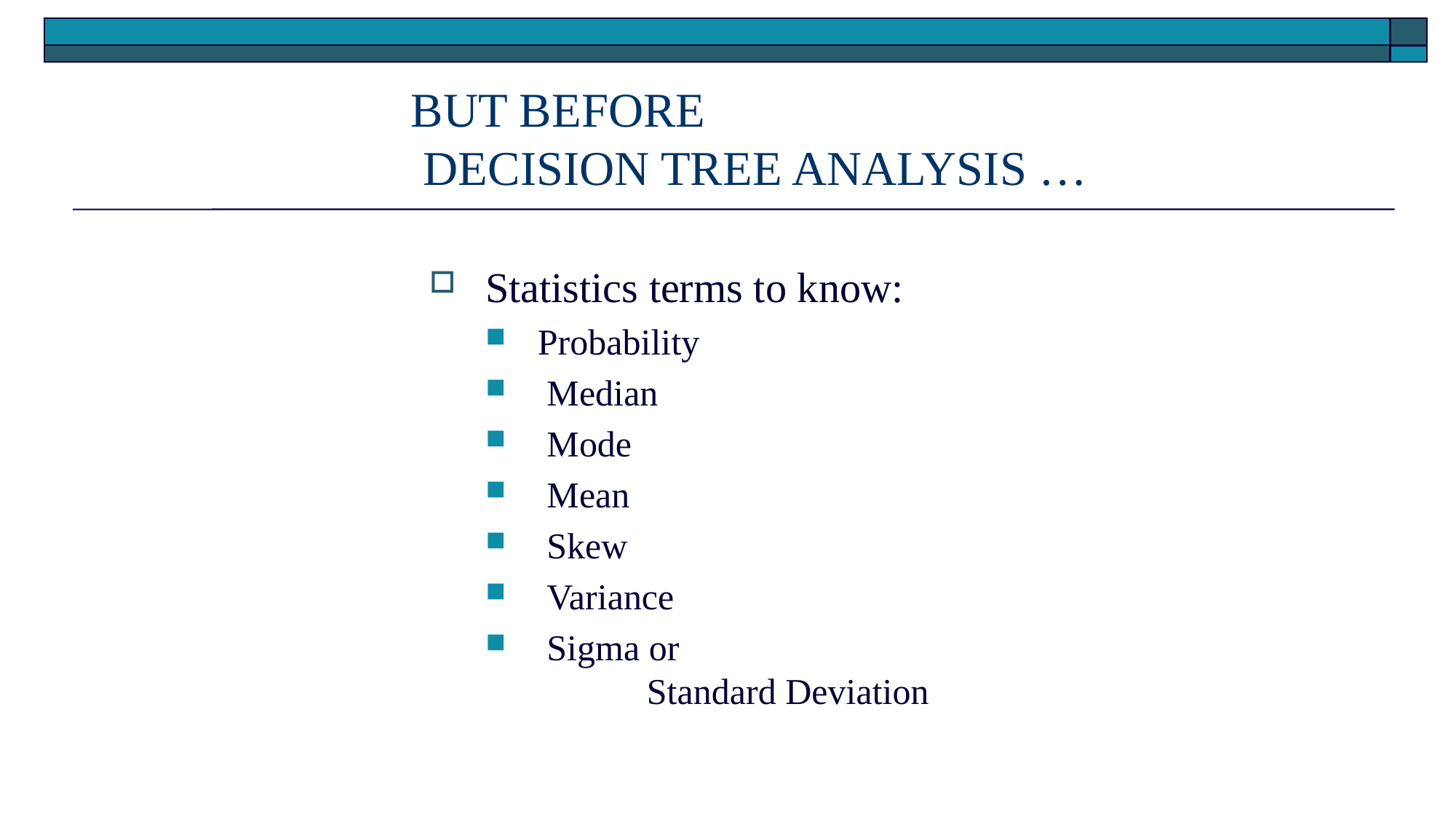

# BUT BEFORE DECISION TREE ANALYSIS …
Statistics terms to know:
Probability
 Median
 Mode
 Mean
 Skew
 Variance
 Sigma or
	Standard Deviation